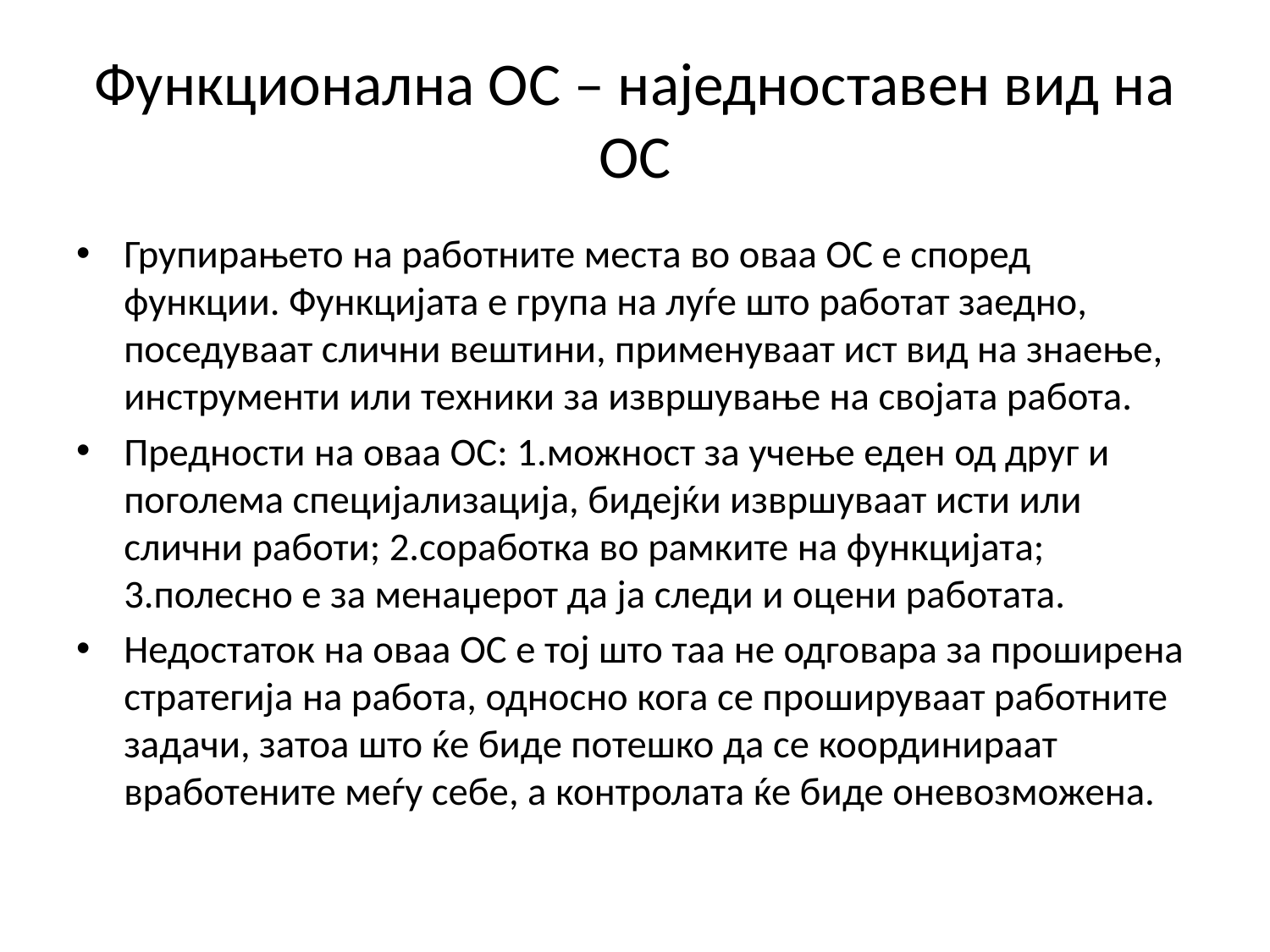

# Функционална ОС – наједноставен вид на ОС
Групирањето на работните места во оваа ОС е според функции. Функцијата е група на луѓе што работат заедно, поседуваат слични вештини, применуваат ист вид на знаење, инструменти или техники за извршување на својата работа.
Предности на оваа ОС: 1.можност за учење еден од друг и поголема специјализација, бидејќи извршуваат исти или слични работи; 2.соработка во рамките на функцијата; 3.полесно е за менаџерот да ја следи и оцени работата.
Недостаток на оваа ОС е тој што таа не одговара за проширена стратегија на работа, односно кога се прошируваат работните задачи, затоа што ќе биде потешко да се координираат  вработените меѓу себе, а контролата ќе биде оневозможена.